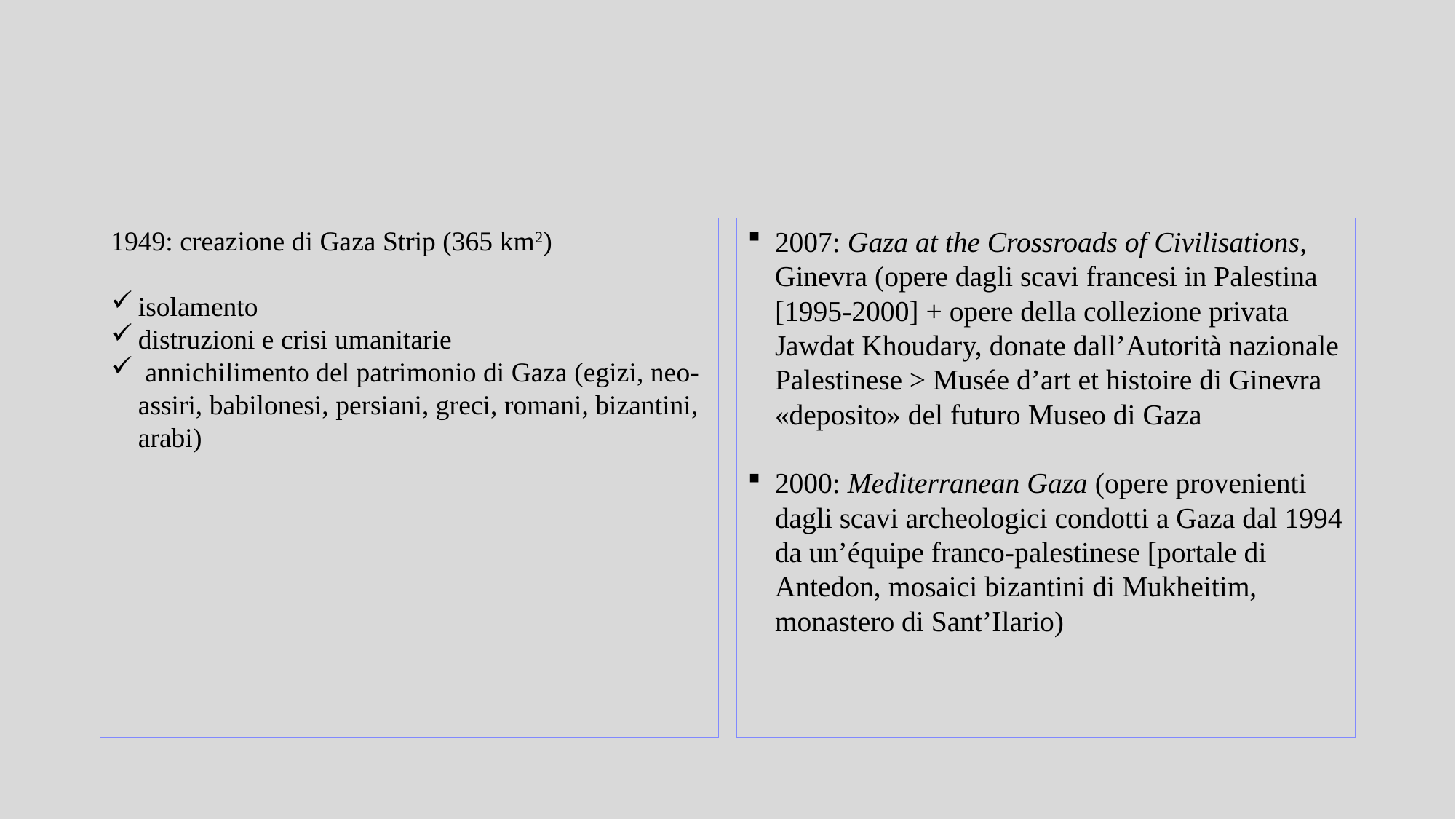

1949: creazione di Gaza Strip (365 km2)

isolamento
distruzioni e crisi umanitarie
 annichilimento del patrimonio di Gaza (egizi, neo-assiri, babilonesi, persiani, greci, romani, bizantini, arabi)
2007: Gaza at the Crossroads of Civilisations, Ginevra (opere dagli scavi francesi in Palestina [1995-2000] + opere della collezione privata Jawdat Khoudary, donate dall’Autorità nazionale Palestinese > Musée d’art et histoire di Ginevra «deposito» del futuro Museo di Gaza

2000: Mediterranean Gaza (opere provenienti dagli scavi archeologici condotti a Gaza dal 1994 da un’équipe franco-palestinese [portale di Antedon, mosaici bizantini di Mukheitim, monastero di Sant’Ilario)